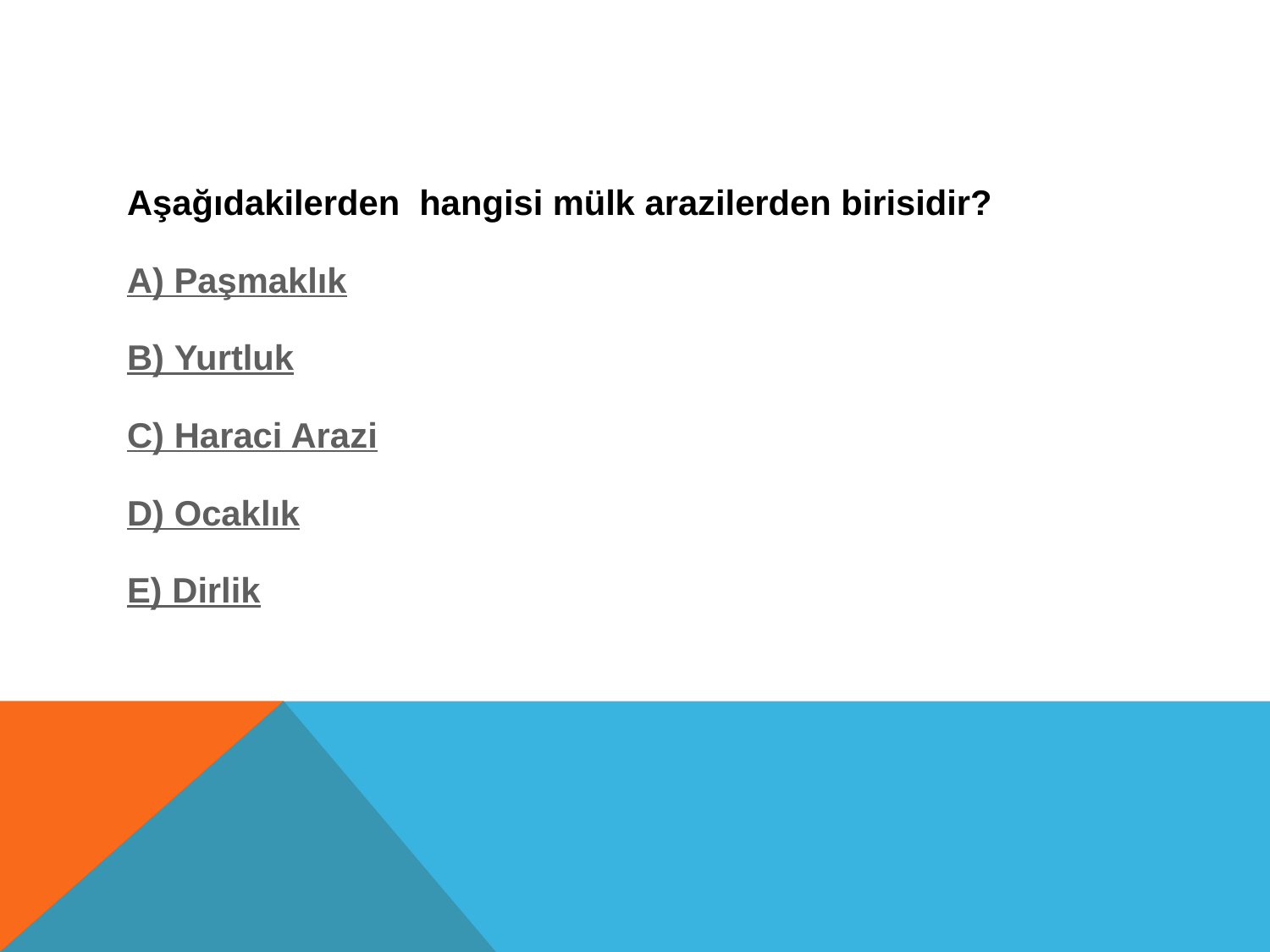

Aşağıdakilerden  hangisi mülk arazilerden birisidir?
A) Paşmaklık
B) Yurtluk
C) Haraci Arazi
D) Ocaklık
E) Dirlik